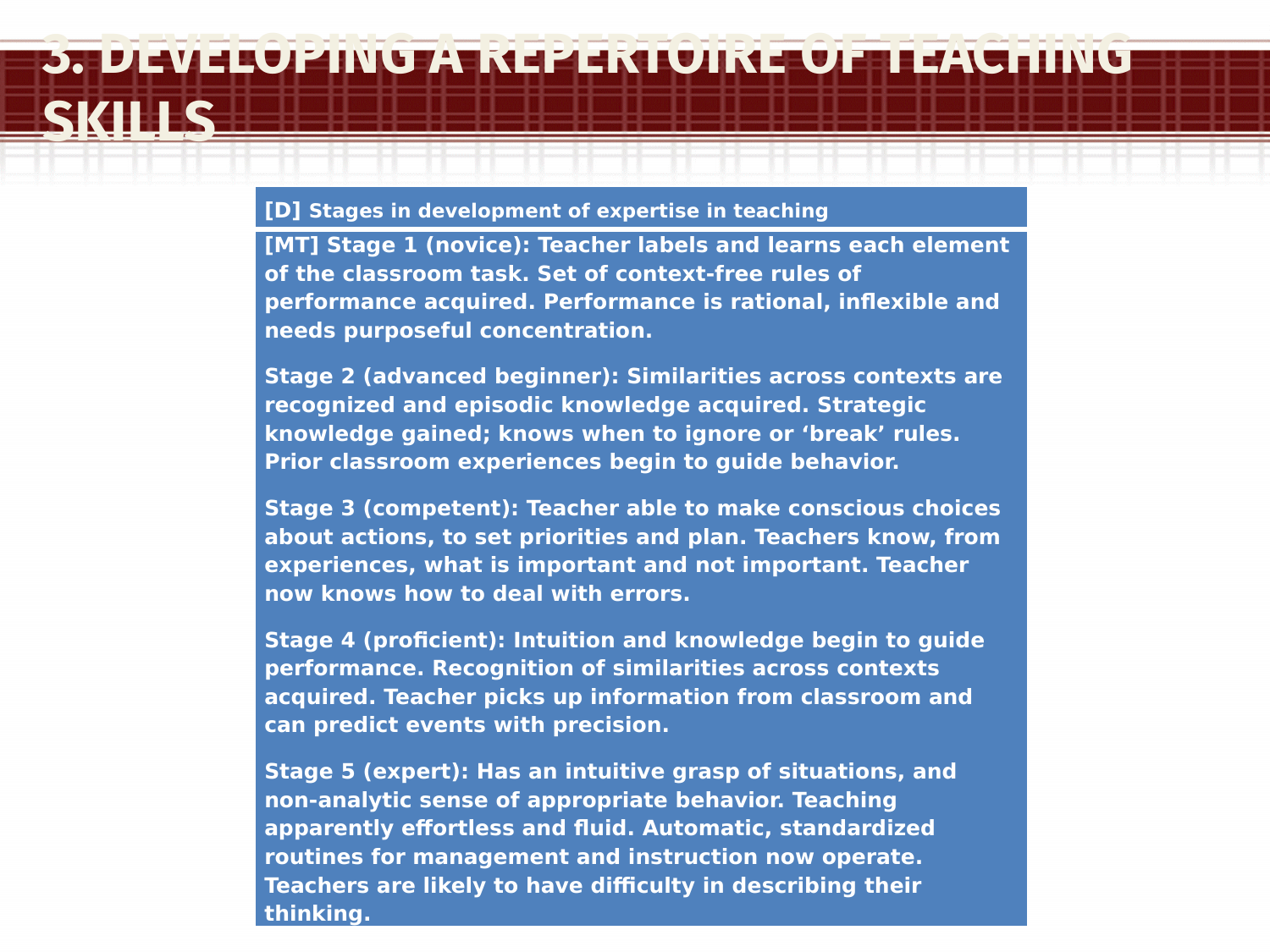

# 3. Developing a Repertoire of teaching Skills
| [D] Stages in development of expertise in teaching |
| --- |
| [MT] Stage 1 (novice): Teacher labels and learns each element of the classroom task. Set of context-free rules of performance acquired. Performance is rational, inflexible and needs purposeful concentration. Stage 2 (advanced beginner): Similarities across contexts are recognized and episodic knowledge acquired. Strategic knowledge gained; knows when to ignore or ‘break’ rules. Prior classroom experiences begin to guide behavior. Stage 3 (competent): Teacher able to make conscious choices about actions, to set priorities and plan. Teachers know, from experiences, what is important and not important. Teacher now knows how to deal with errors. Stage 4 (proficient): Intuition and knowledge begin to guide performance. Recognition of similarities across contexts acquired. Teacher picks up information from classroom and can predict events with precision. Stage 5 (expert): Has an intuitive grasp of situations, and non-analytic sense of appropriate behavior. Teaching apparently effortless and fluid. Automatic, standardized routines for management and instruction now operate. Teachers are likely to have difficulty in describing their thinking. |